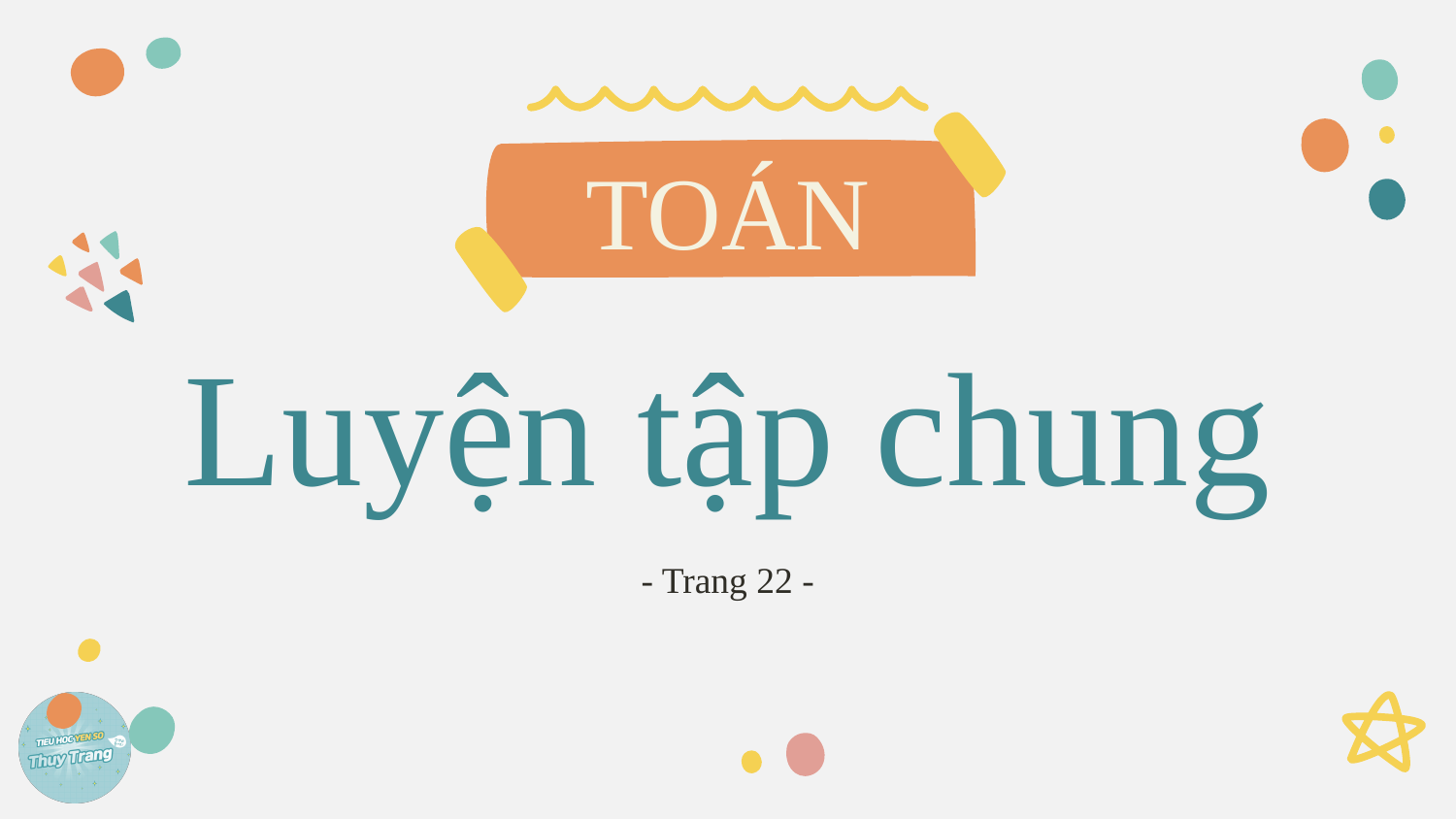

TOÁN

# Luyện tập chung
- Trang 22 -